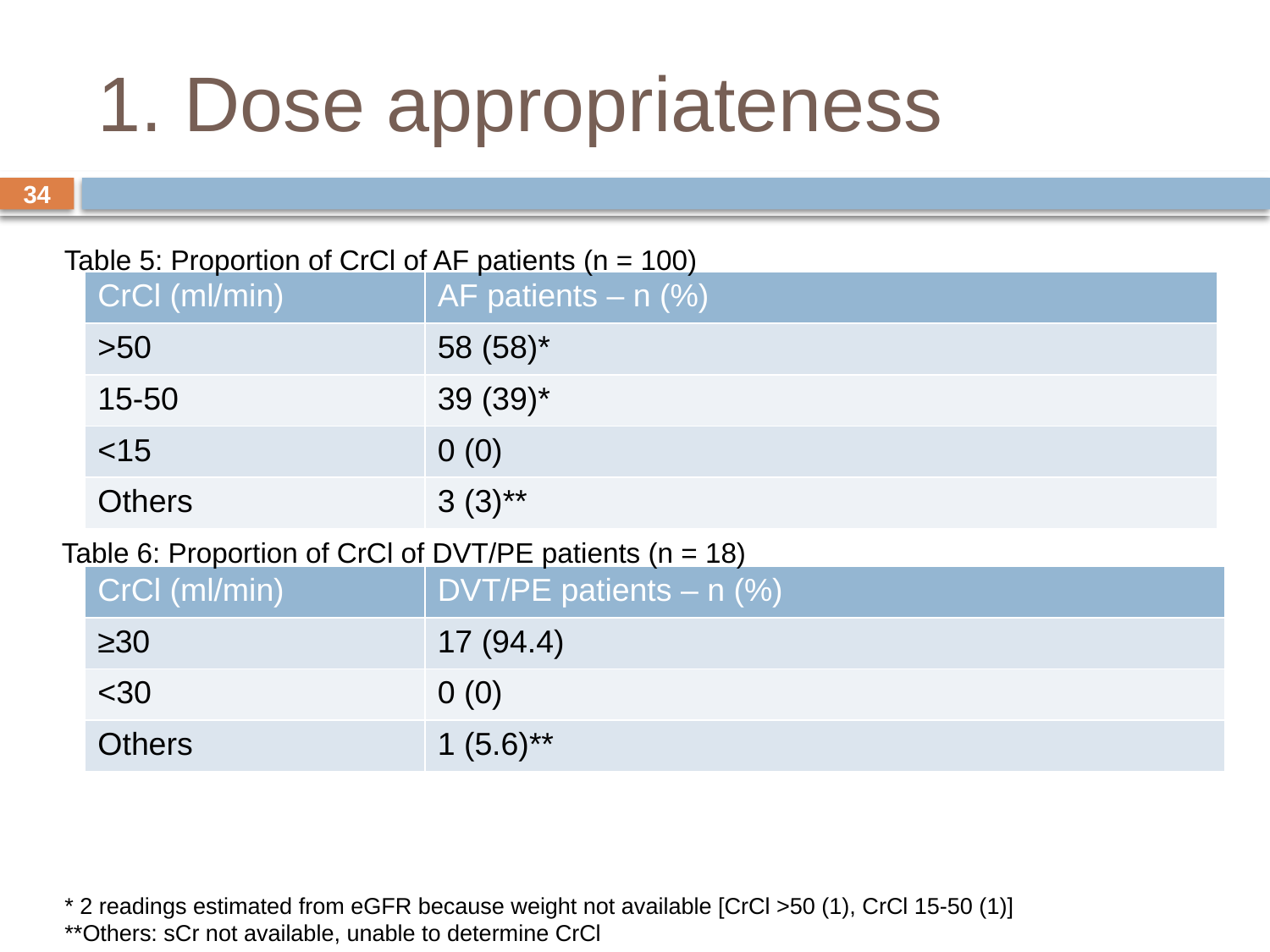

# 1. Dose appropriateness
34
Table 5: Proportion of CrCl of AF patients (n = 100)
| CrCl (ml/min) | AF patients – n (%) |
| --- | --- |
| >50 | 58 (58)\* |
| 15-50 | 39 (39)\* |
| <15 | 0 (0) |
| Others | 3 (3)\*\* |
Table 6: Proportion of CrCl of DVT/PE patients (n = 18)
| CrCl (ml/min) | DVT/PE patients – n (%) |
| --- | --- |
| ≥30 | 17 (94.4) |
| <30 | 0 (0) |
| Others | 1 (5.6)\*\* |
* 2 readings estimated from eGFR because weight not available [CrCl >50 (1), CrCl 15-50 (1)]
**Others: sCr not available, unable to determine CrCl